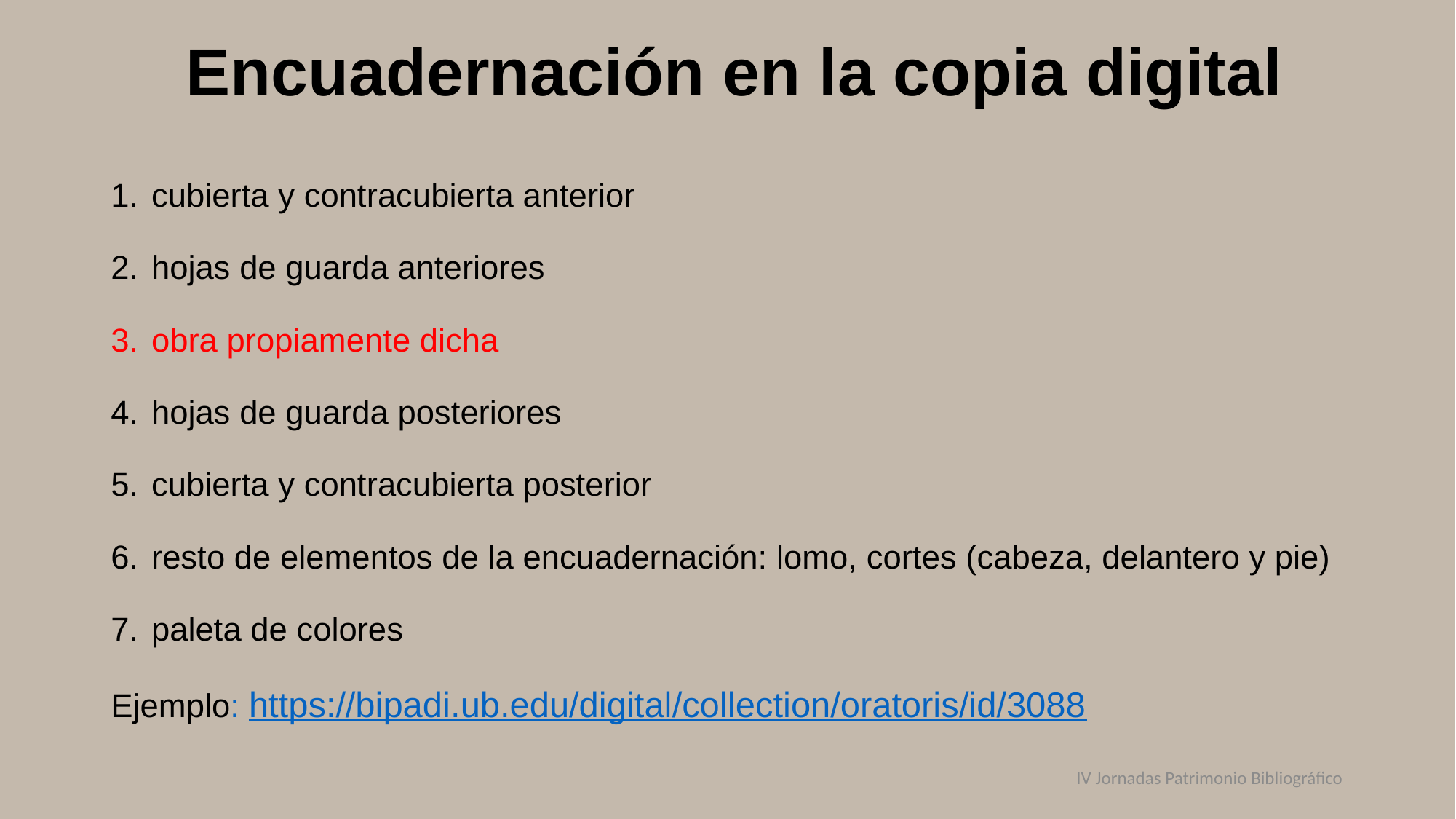

# Encuadernación en la copia digital
cubierta y contracubierta anterior
hojas de guarda anteriores
obra propiamente dicha
hojas de guarda posteriores
cubierta y contracubierta posterior
resto de elementos de la encuadernación: lomo, cortes (cabeza, delantero y pie)
paleta de colores
Ejemplo: https://bipadi.ub.edu/digital/collection/oratoris/id/3088

IV Jornadas Patrimonio Bibliográfico